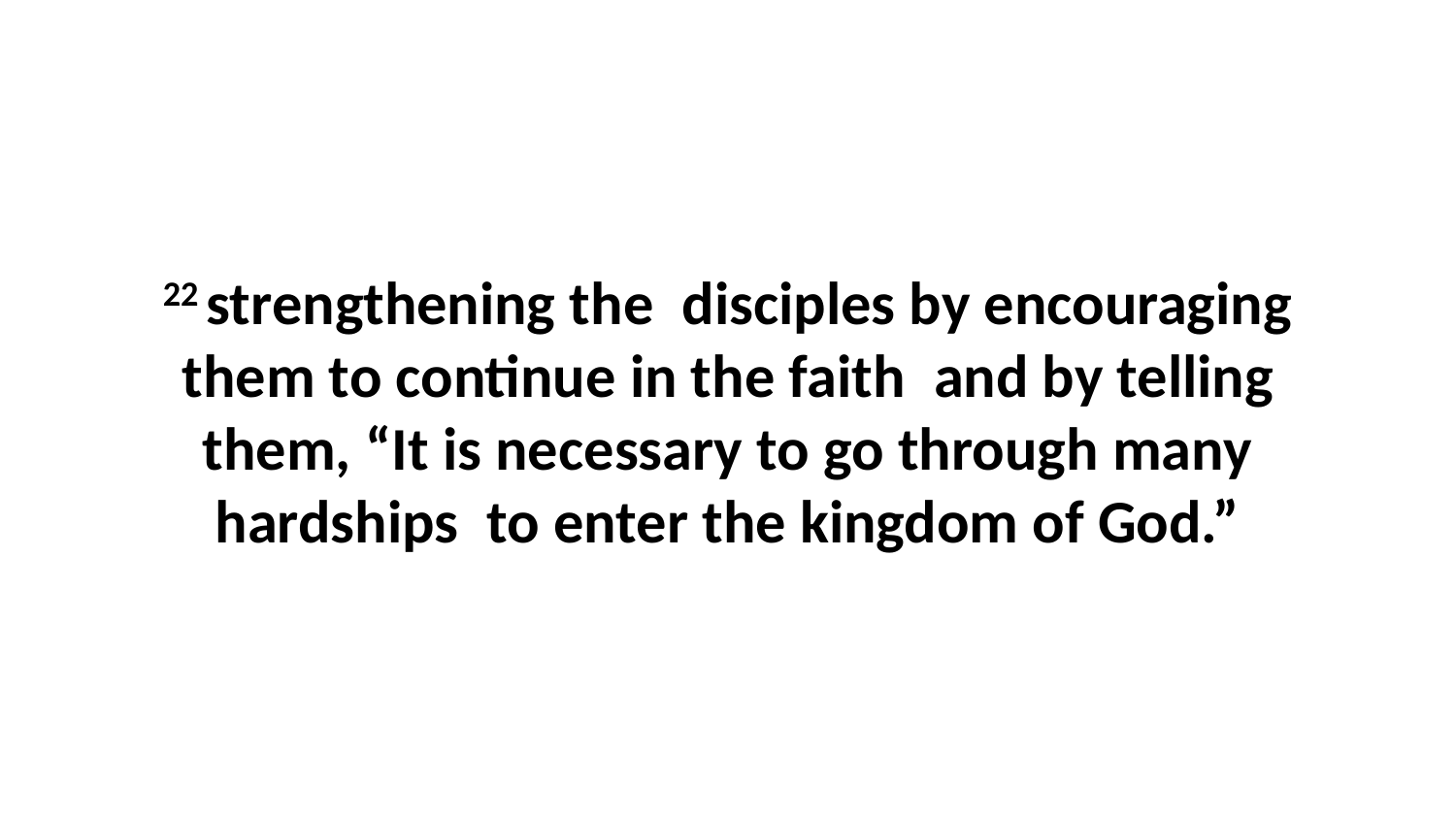

22 strengthening the  disciples by encouraging them to continue in the faith  and by telling them, “It is necessary to go through many hardships  to enter the kingdom of God.”